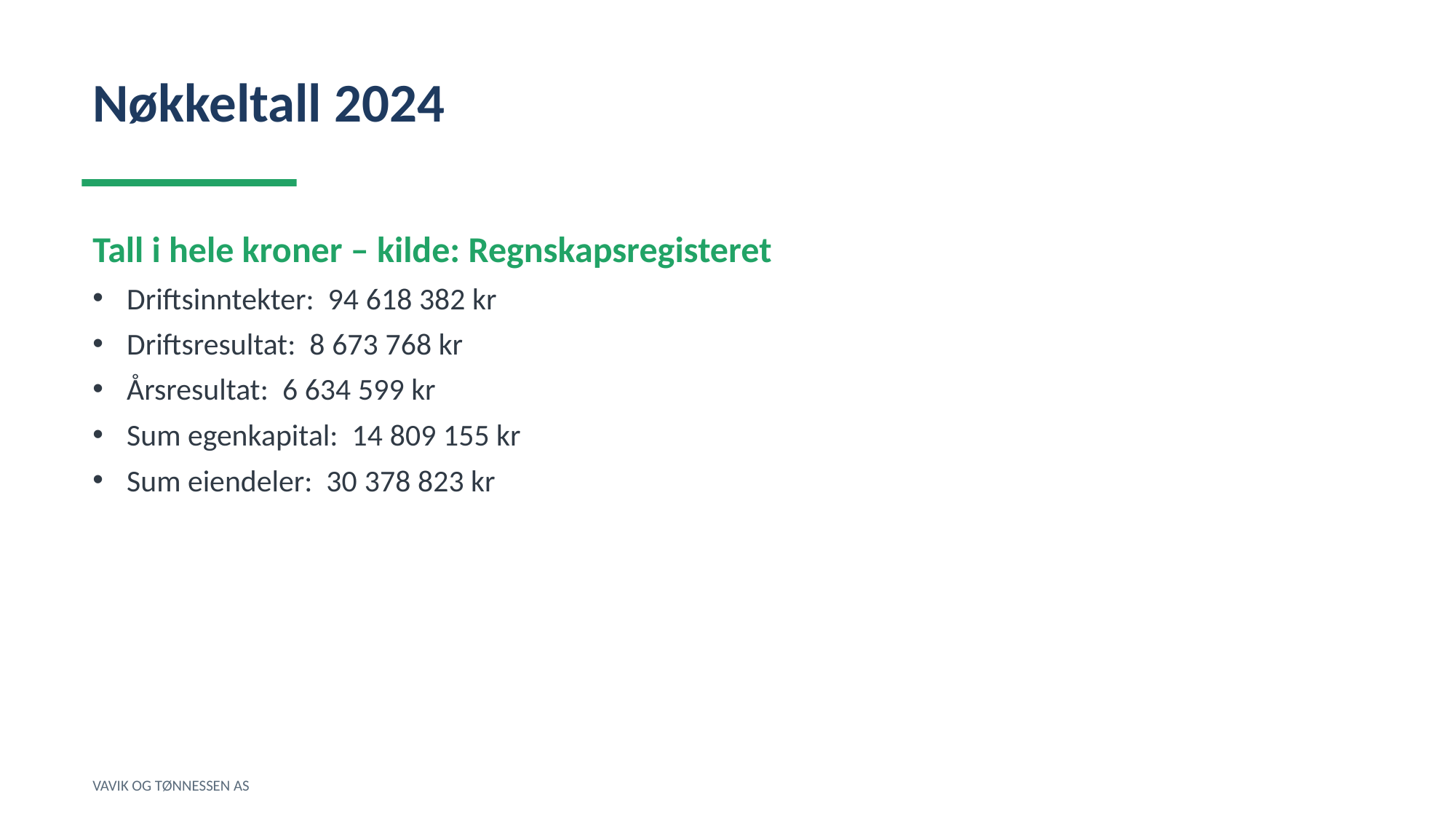

Nøkkeltall 2024

Tall i hele kroner – kilde: Regnskapsregisteret
Driftsinntekter:  94 618 382 kr
Driftsresultat:  8 673 768 kr
Årsresultat:  6 634 599 kr
Sum egenkapital:  14 809 155 kr
Sum eiendeler:  30 378 823 kr
VAVIK OG TØNNESSEN AS